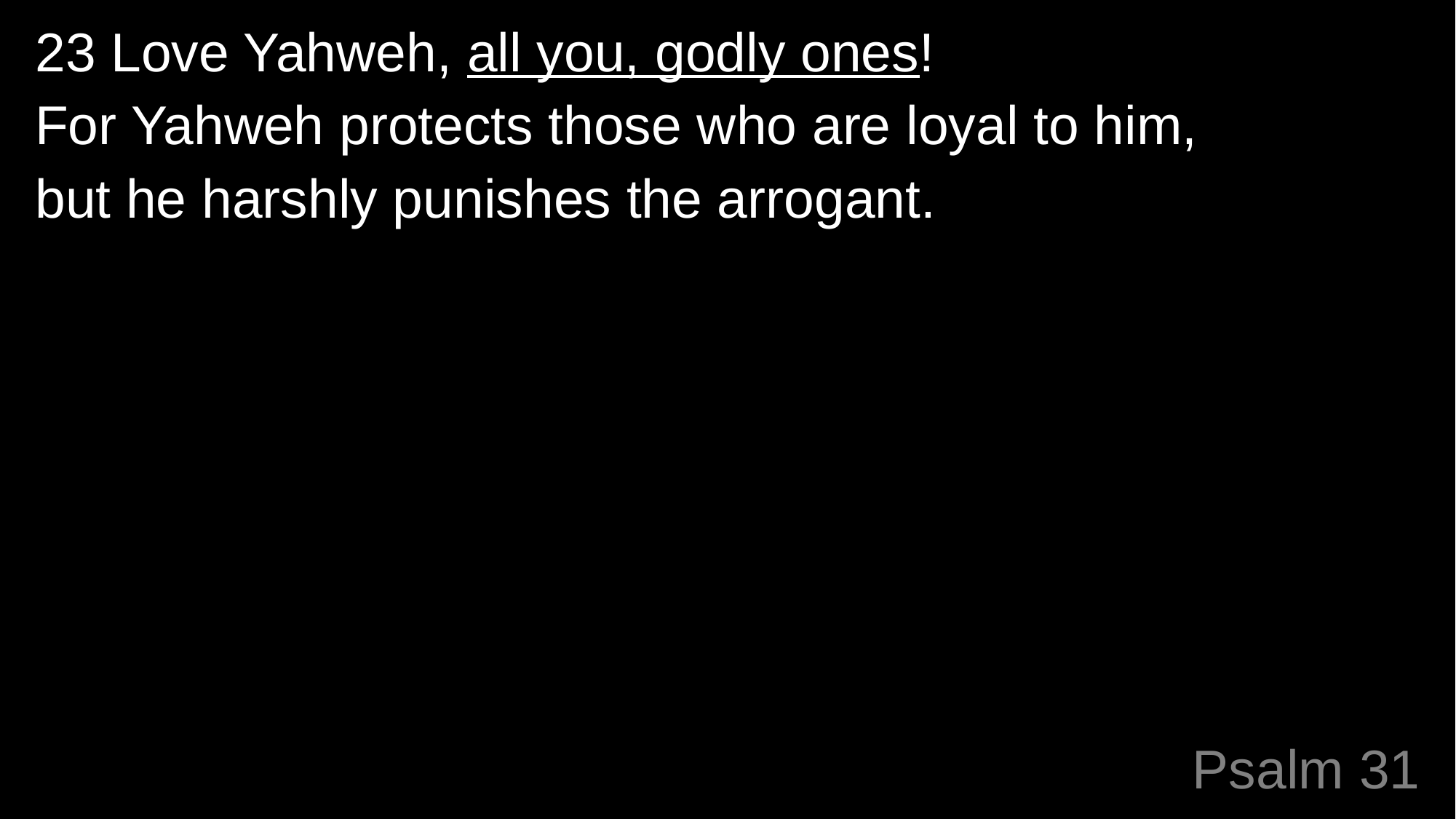

23 Love Yahweh, all you, godly ones!
For Yahweh protects those who are loyal to him,
but he harshly punishes the arrogant.
# Psalm 31